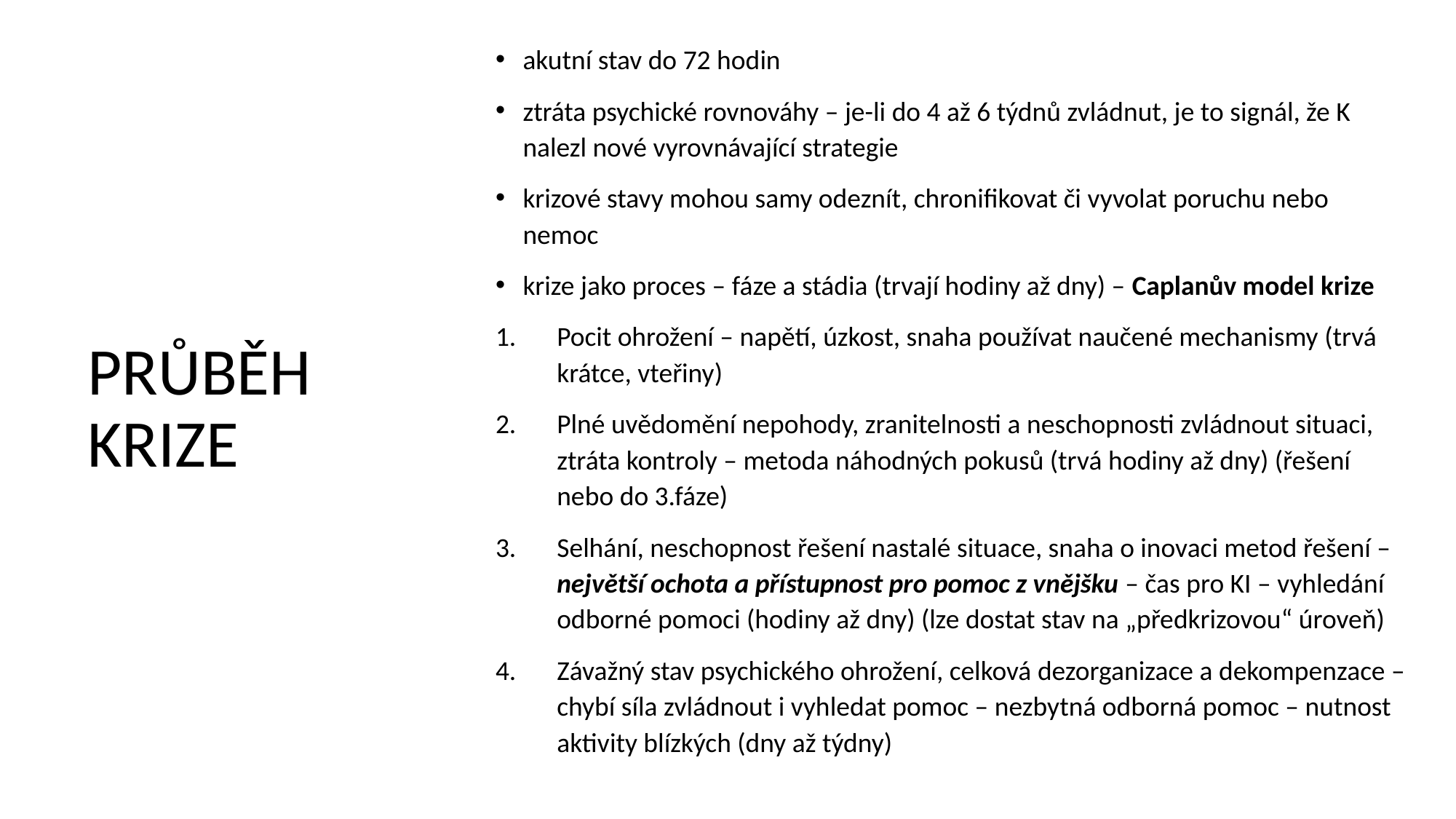

akutní stav do 72 hodin
ztráta psychické rovnováhy – je-li do 4 až 6 týdnů zvládnut, je to signál, že K nalezl nové vyrovnávající strategie
krizové stavy mohou samy odeznít, chronifikovat či vyvolat poruchu nebo nemoc
krize jako proces – fáze a stádia (trvají hodiny až dny) – Caplanův model krize
Pocit ohrožení – napětí, úzkost, snaha používat naučené mechanismy (trvá krátce, vteřiny)
Plné uvědomění nepohody, zranitelnosti a neschopnosti zvládnout situaci, ztráta kontroly – metoda náhodných pokusů (trvá hodiny až dny) (řešení nebo do 3.fáze)
Selhání, neschopnost řešení nastalé situace, snaha o inovaci metod řešení – největší ochota a přístupnost pro pomoc z vnějšku – čas pro KI – vyhledání odborné pomoci (hodiny až dny) (lze dostat stav na „předkrizovou“ úroveň)
Závažný stav psychického ohrožení, celková dezorganizace a dekompenzace – chybí síla zvládnout i vyhledat pomoc – nezbytná odborná pomoc – nutnost aktivity blízkých (dny až týdny)

# PRŮBĚH KRIZE